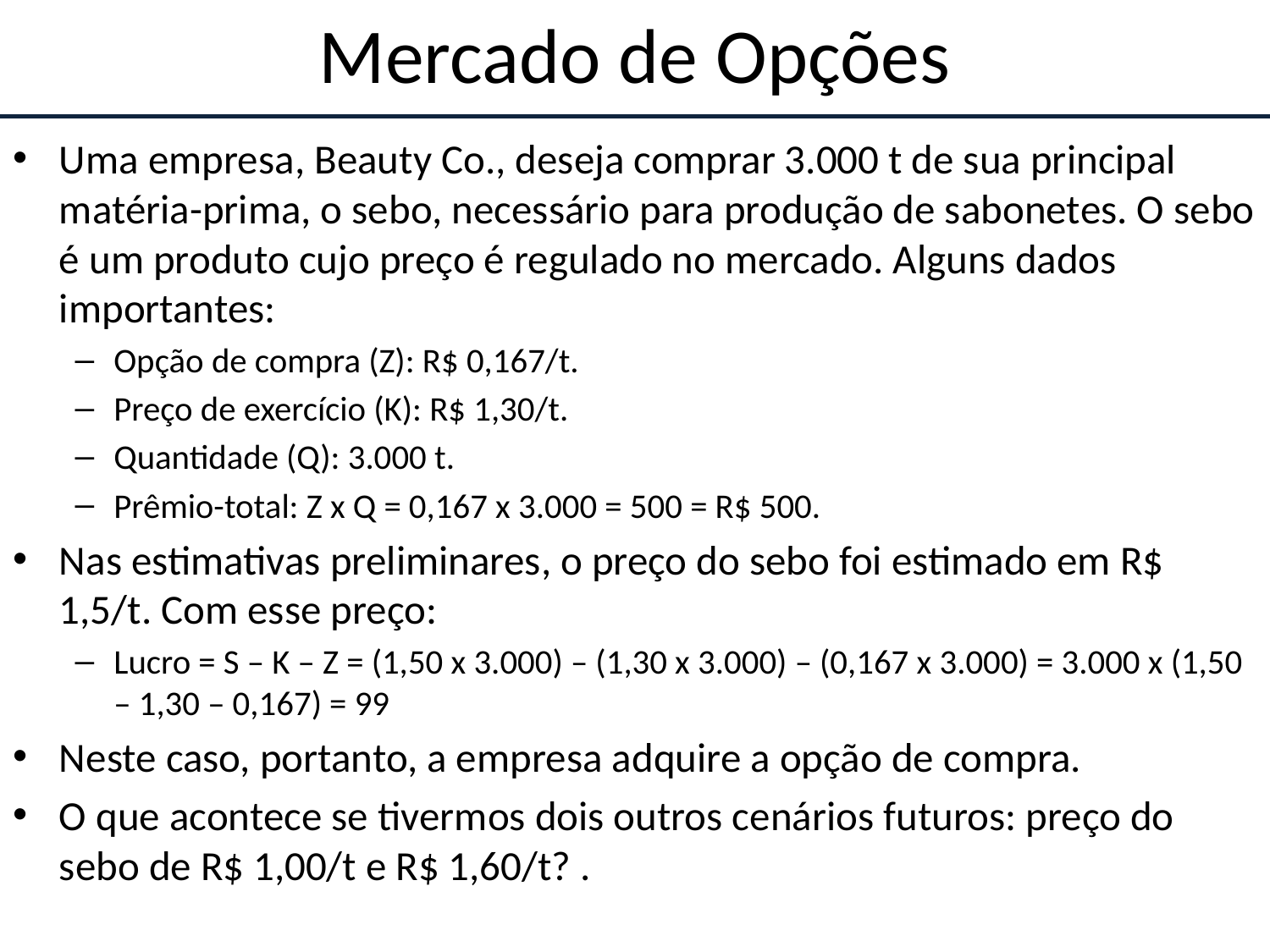

# Mercado de Opções
Uma empresa, Beauty Co., deseja comprar 3.000 t de sua principal matéria-prima, o sebo, necessário para produção de sabonetes. O sebo é um produto cujo preço é regulado no mercado. Alguns dados importantes:
Opção de compra (Z): R$ 0,167/t.
Preço de exercício (K): R$ 1,30/t.
Quantidade (Q): 3.000 t.
Prêmio-total: Z x Q = 0,167 x 3.000 = 500 = R$ 500.
Nas estimativas preliminares, o preço do sebo foi estimado em R$ 1,5/t. Com esse preço:
Lucro = S – K – Z = (1,50 x 3.000) – (1,30 x 3.000) – (0,167 x 3.000) = 3.000 x (1,50 – 1,30 – 0,167) = 99
Neste caso, portanto, a empresa adquire a opção de compra.
O que acontece se tivermos dois outros cenários futuros: preço do sebo de R$ 1,00/t e R$ 1,60/t? .